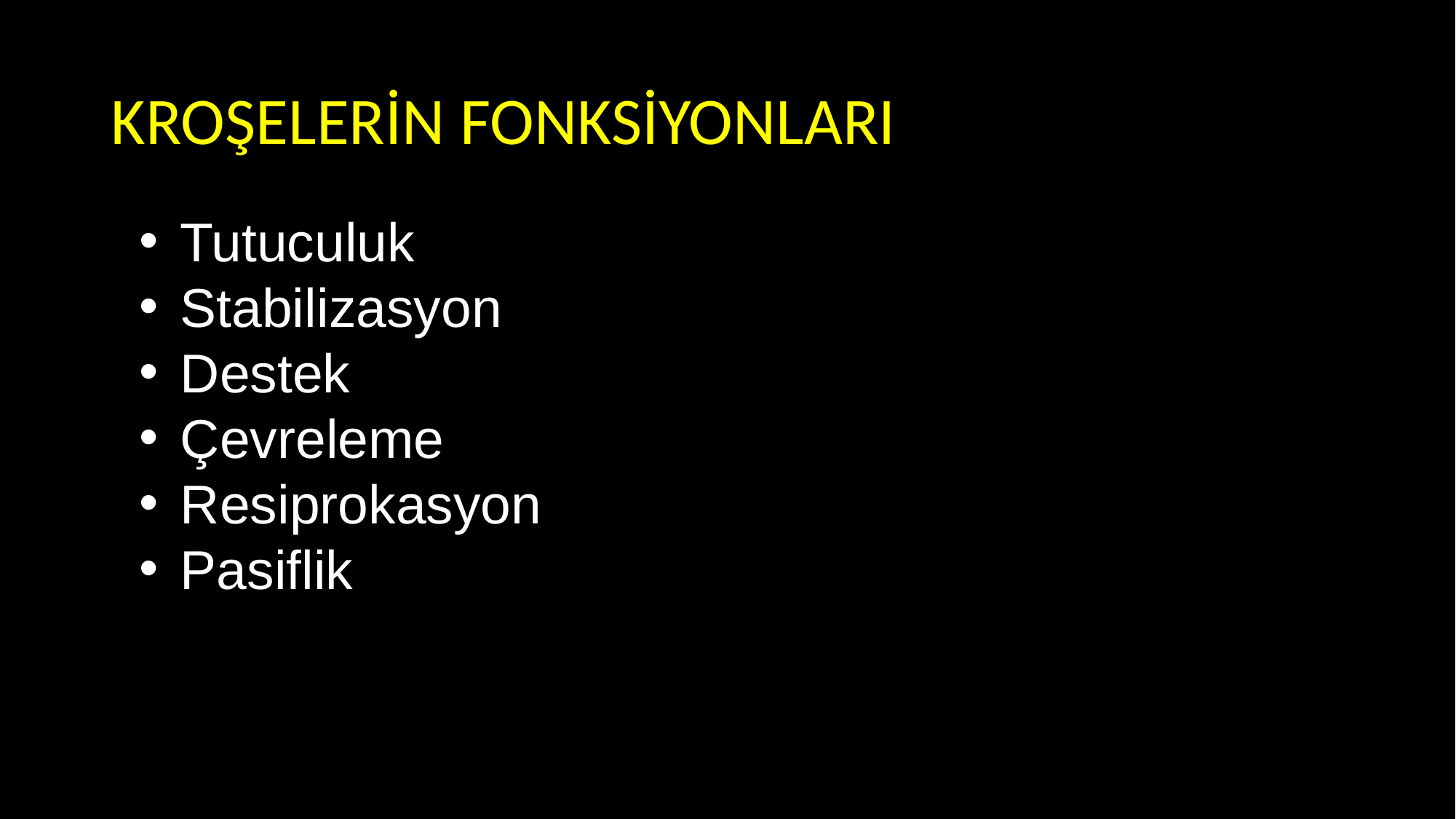

# KROŞELERİN FONKSİYONLARI
Tutuculuk
Stabilizasyon
Destek
Çevreleme
Resiprokasyon
Pasiflik